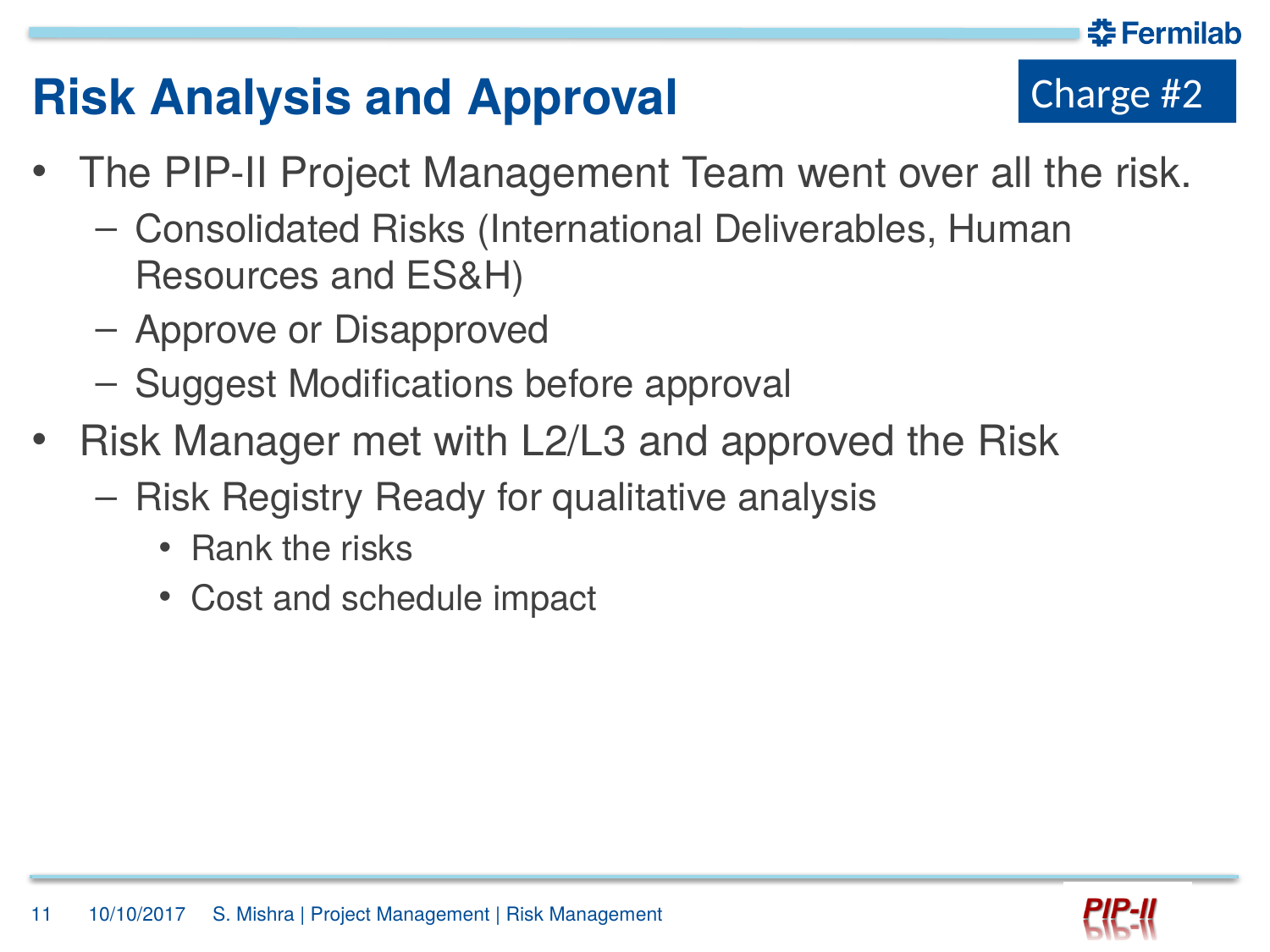

Charge #2
# Risk Analysis and Approval
The PIP-II Project Management Team went over all the risk.
Consolidated Risks (International Deliverables, Human Resources and ES&H)
Approve or Disapproved
Suggest Modifications before approval
Risk Manager met with L2/L3 and approved the Risk
Risk Registry Ready for qualitative analysis
Rank the risks
Cost and schedule impact

11
10/10/2017
S. Mishra | Project Management | Risk Management